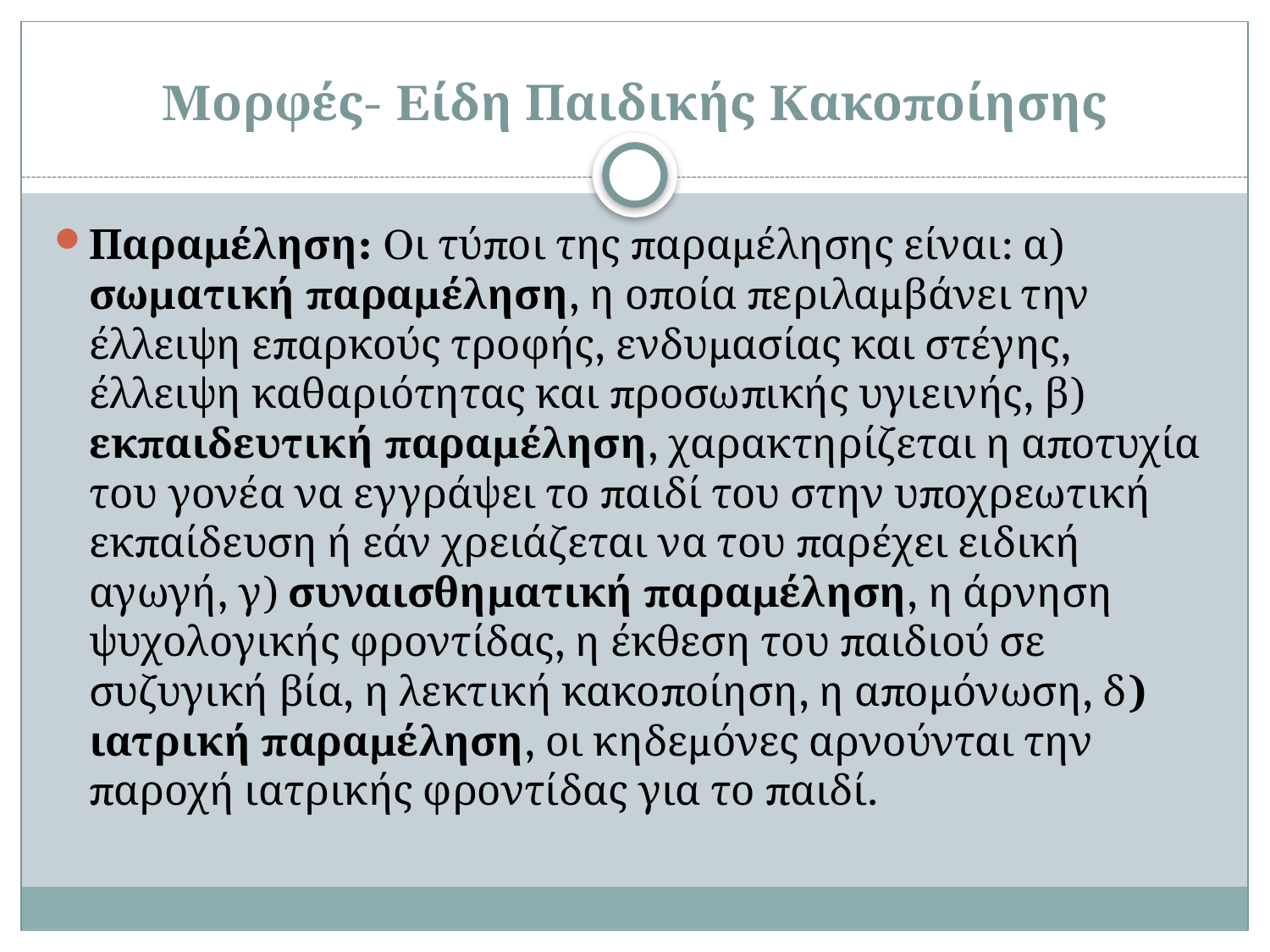

# Μορφές- Είδη Παιδικής Κακοποίησης
Παραμέληση: Οι τύποι της παραμέλησης είναι: α) σωματική παραμέληση, η οποία περιλαμβάνει την έλλειψη επαρκούς τροφής, ενδυμασίας και στέγης, έλλειψη καθαριότητας και προσωπικής υγιεινής, β) εκπαιδευτική παραμέληση, χαρακτηρίζεται η αποτυχία του γονέα να εγγράψει το παιδί του στην υποχρεωτική εκπαίδευση ή εάν χρειάζεται να του παρέχει ειδική αγωγή, γ) συναισθηματική παραμέληση, η άρνηση ψυχολογικής φροντίδας, η έκθεση του παιδιού σε συζυγική βία, η λεκτική κακοποίηση, η απομόνωση, δ) ιατρική παραμέληση, οι κηδεμόνες αρνούνται την παροχή ιατρικής φροντίδας για το παιδί.